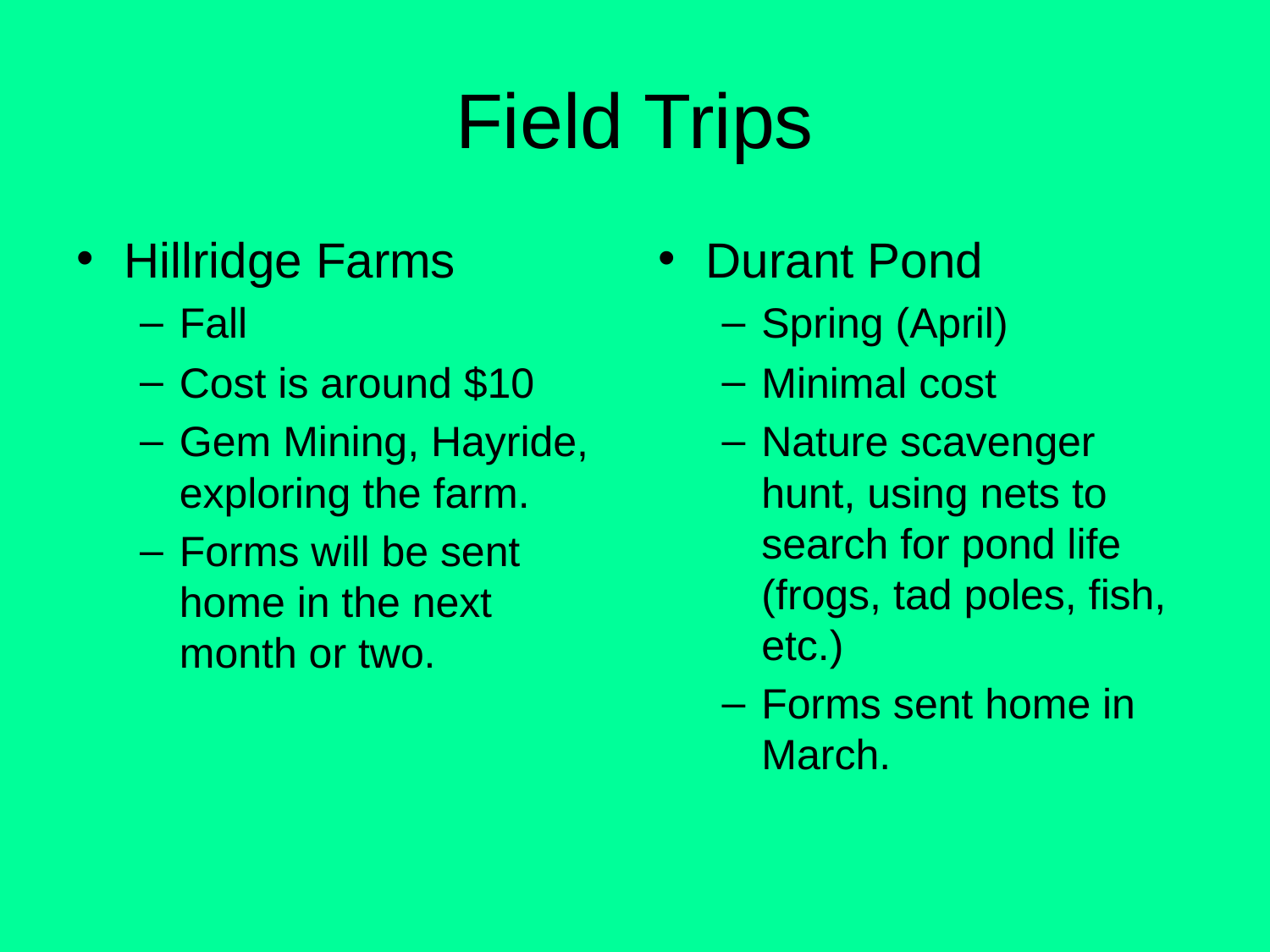

# Field Trips
Hillridge Farms
Fall
Cost is around $10
Gem Mining, Hayride, exploring the farm.
Forms will be sent home in the next month or two.

Durant Pond
Spring (April)
Minimal cost
Nature scavenger hunt, using nets to search for pond life (frogs, tad poles, fish, etc.)
Forms sent home in March.